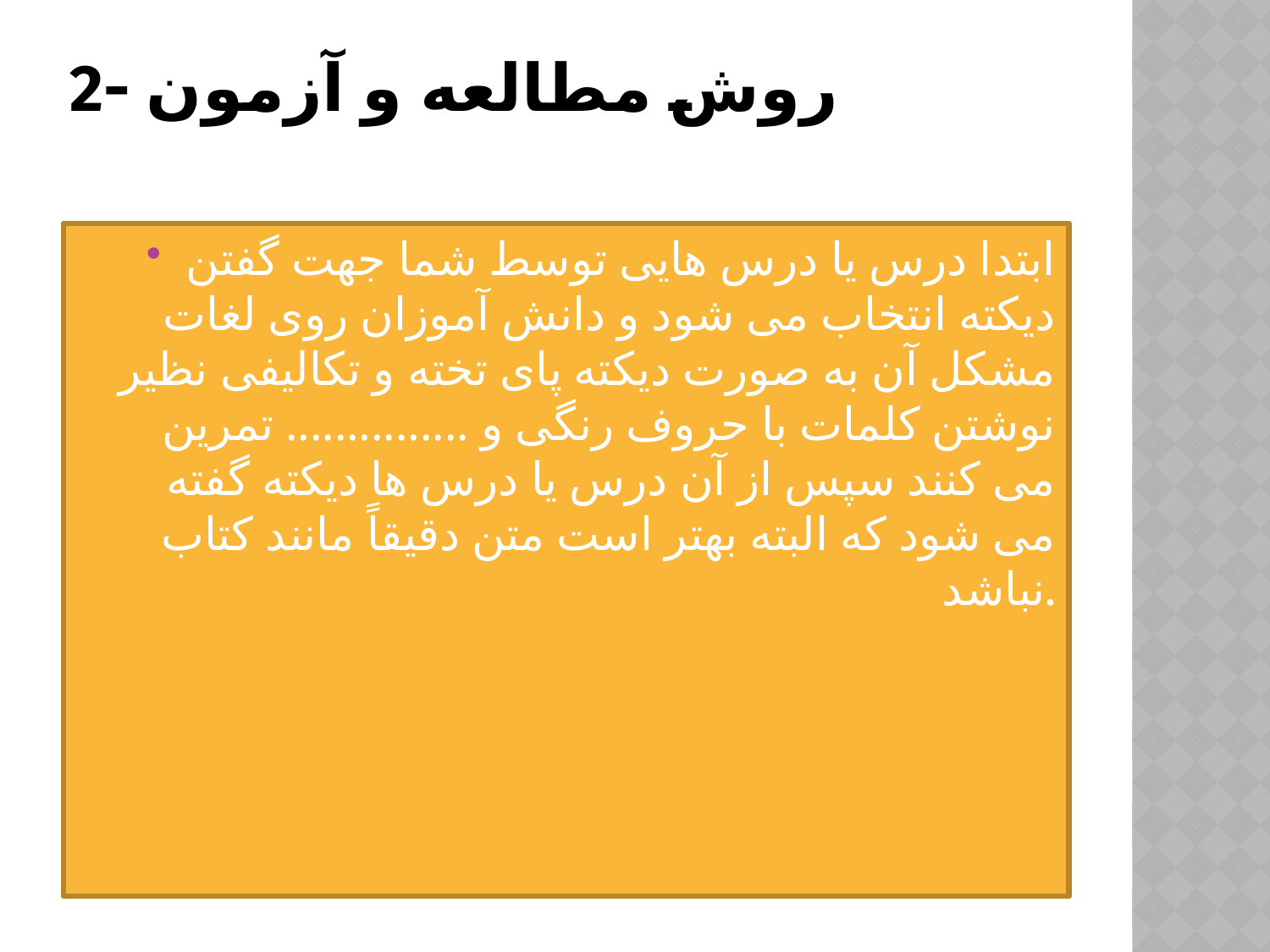

# 2- روش مطالعه و آزمون
ابتدا درس یا درس هایی توسط شما جهت گفتن دیکته انتخاب می شود و دانش آموزان روی لغات مشکل آن به صورت دیکته پای تخته و تکالیفی نظیر نوشتن کلمات با حروف رنگی و ............... تمرین می کنند سپس از آن درس یا درس ها دیکته گفته می شود که البته بهتر است متن دقیقاً مانند کتاب نباشد.